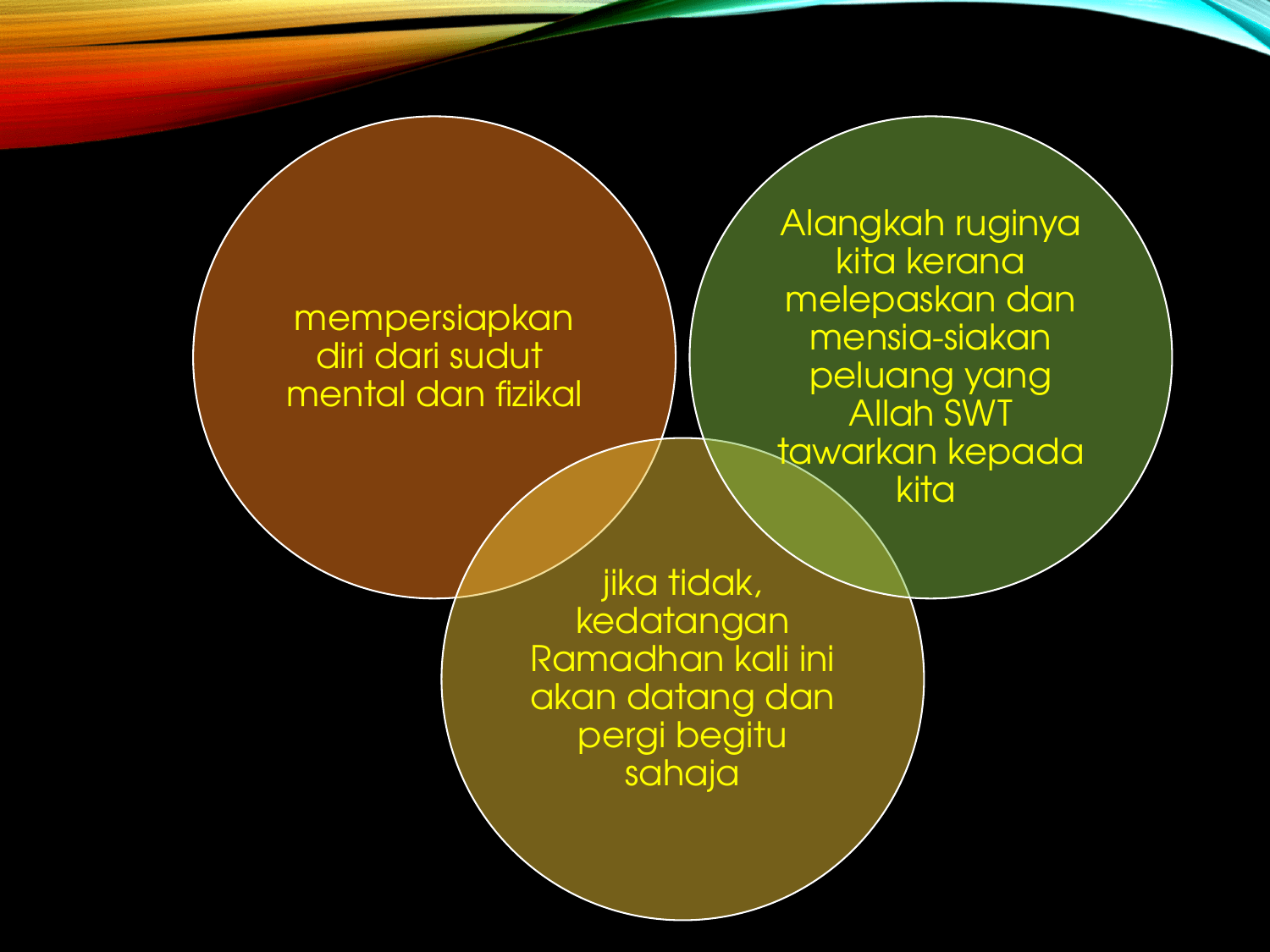

mempersiapkan diri dari sudut  mental dan fizikal
jika tidak, kedatangan Ramadhan kali ini akan datang dan pergi begitu sahaja
Alangkah ruginya kita kerana melepaskan dan mensia-siakan peluang yang Allah SWT tawarkan kepada kita